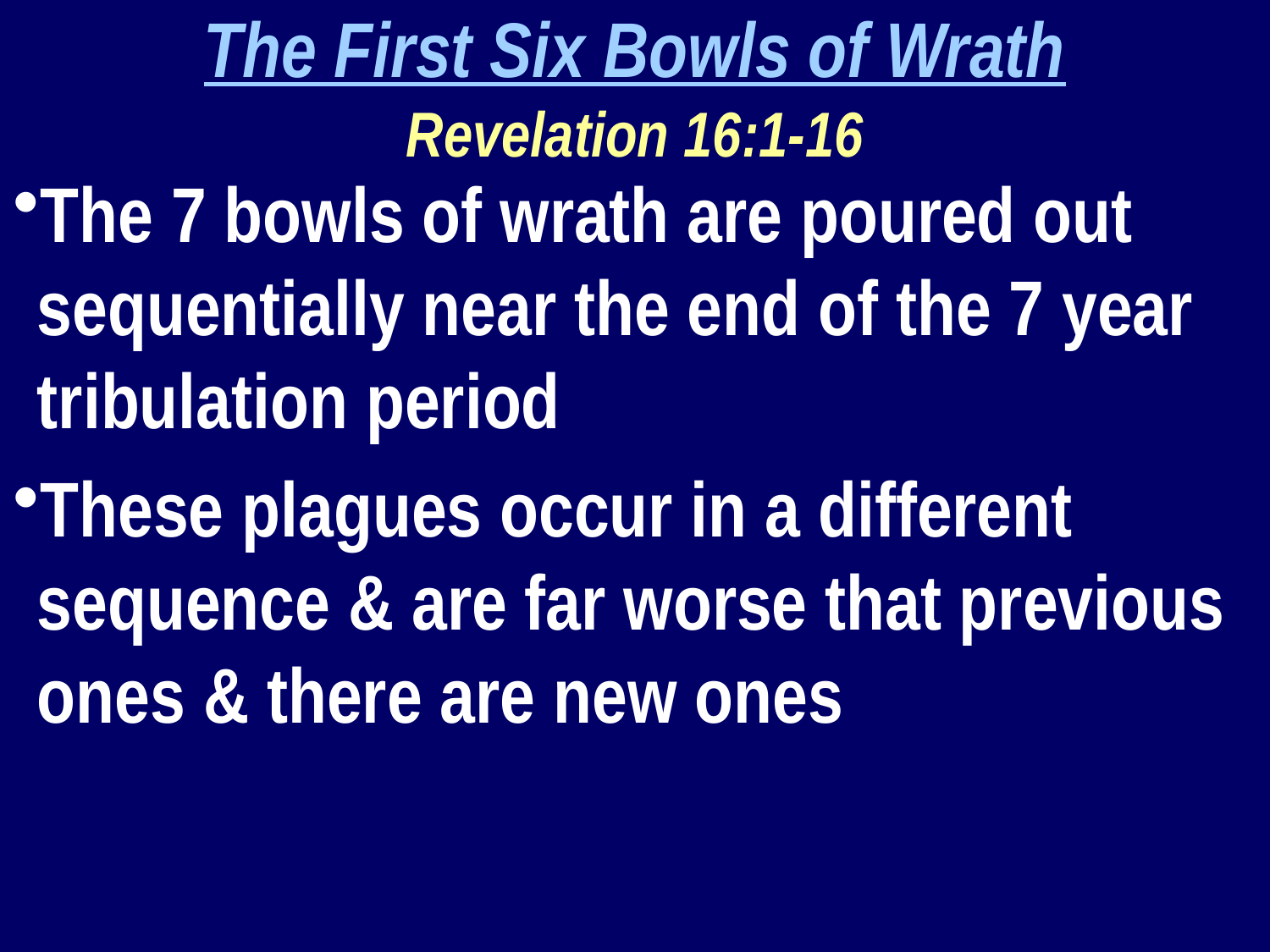

The First Six Bowls of Wrath
Revelation 16:1-16
The 7 bowls of wrath are poured out sequentially near the end of the 7 year tribulation period
These plagues occur in a different sequence & are far worse that previous ones & there are new ones